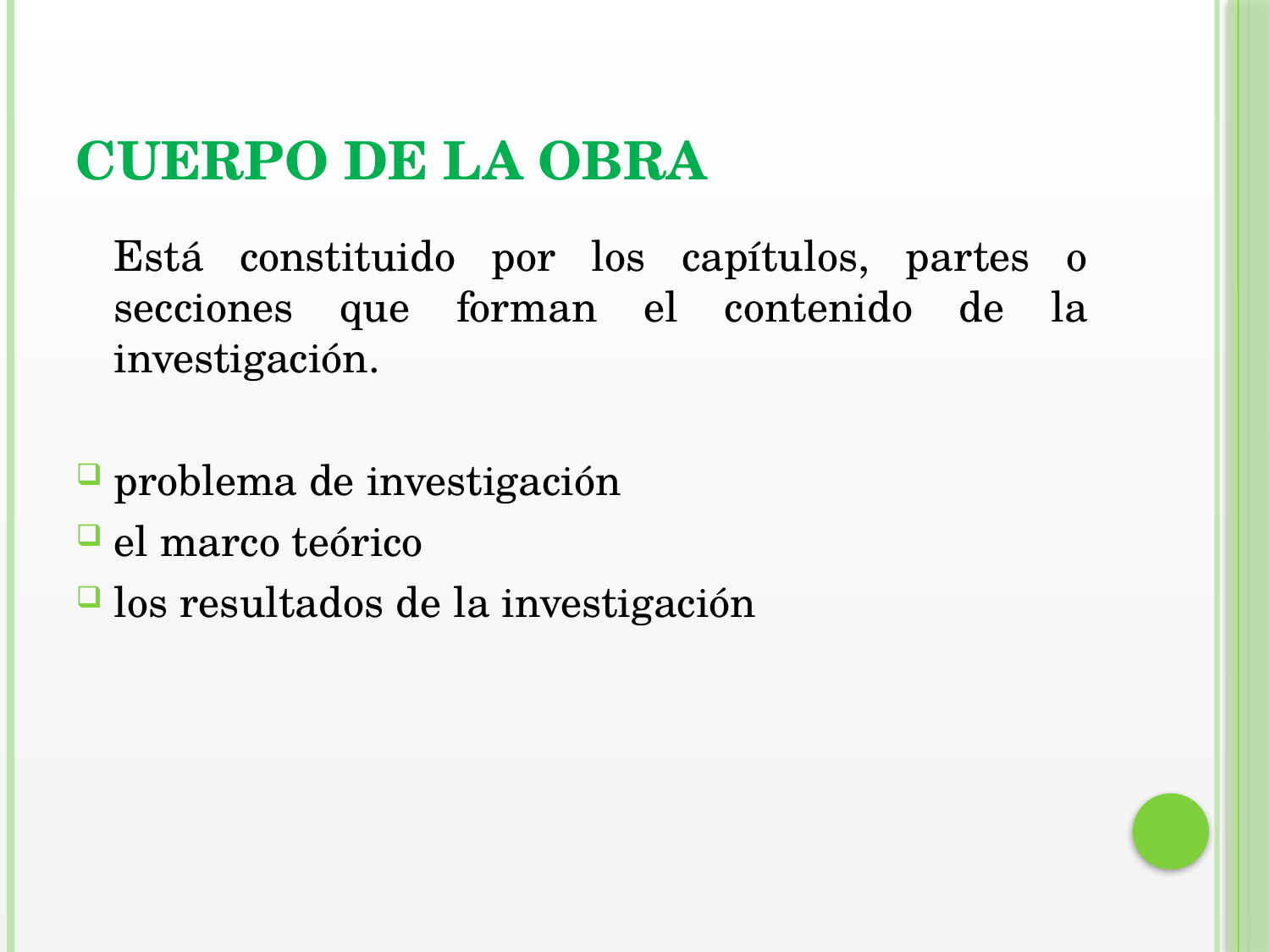

# Cuerpo de la obra
	Está constituido por los capítulos, partes o secciones que forman el contenido de la investigación.

problema de investigación
el marco teórico
los resultados de la investigación